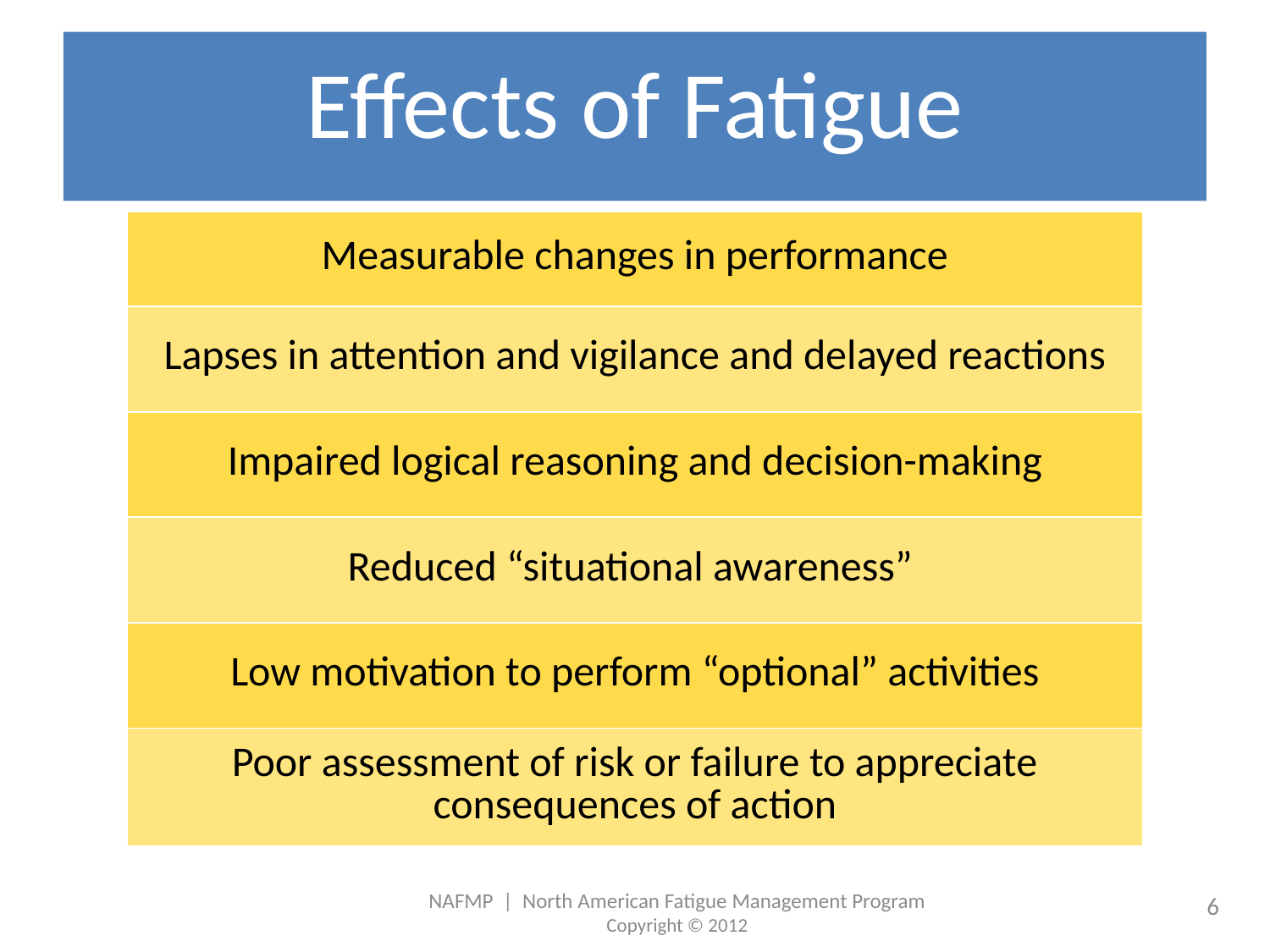

# Effects of Fatigue
| Measurable changes in performance |
| --- |
| Lapses in attention and vigilance and delayed reactions |
| Impaired logical reasoning and decision-making |
| Reduced “situational awareness” |
| Low motivation to perform “optional” activities |
| Poor assessment of risk or failure to appreciate consequences of action |